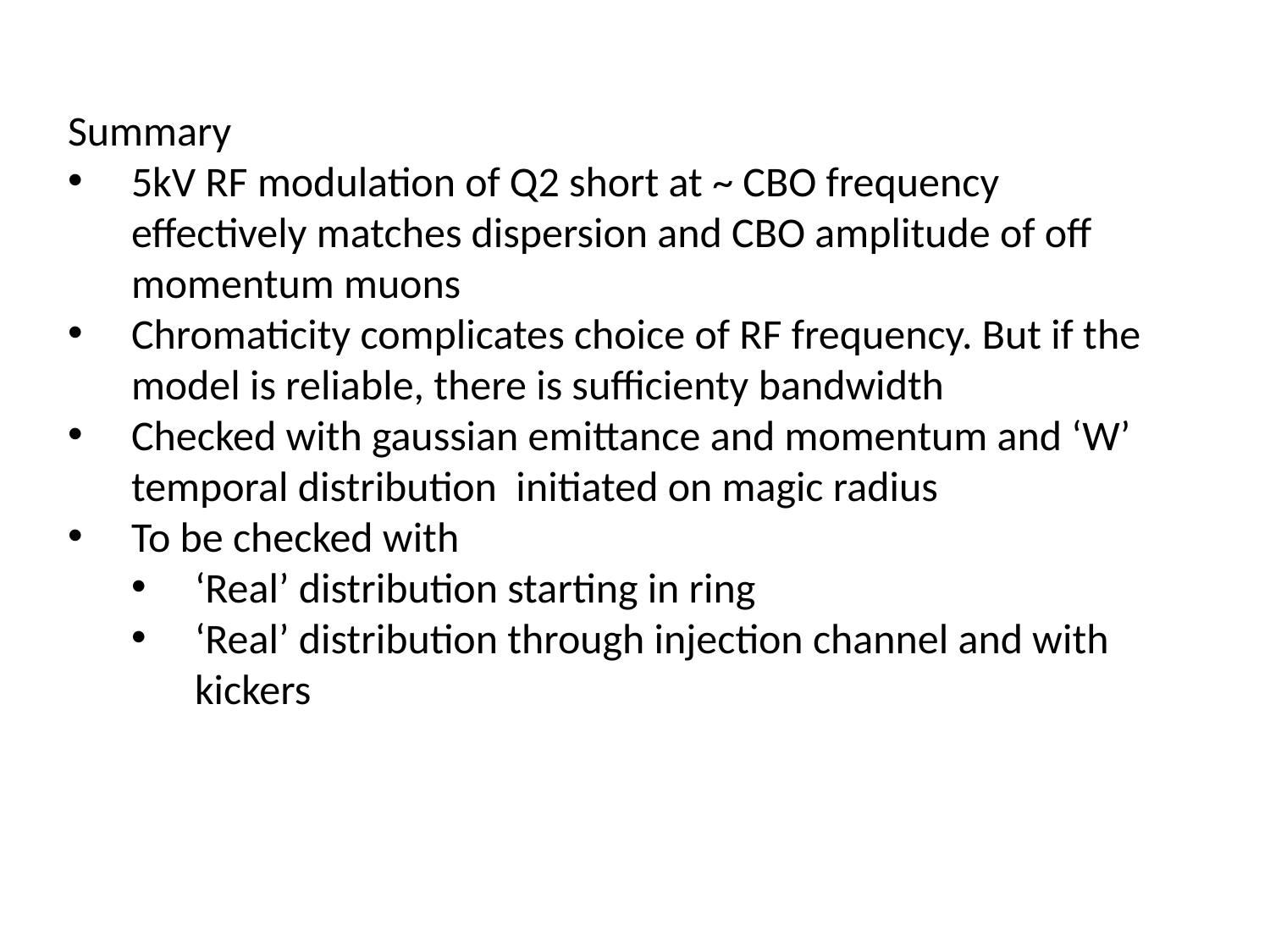

Summary
5kV RF modulation of Q2 short at ~ CBO frequency effectively matches dispersion and CBO amplitude of off momentum muons
Chromaticity complicates choice of RF frequency. But if the model is reliable, there is sufficienty bandwidth
Checked with gaussian emittance and momentum and ‘W’ temporal distribution  initiated on magic radius
To be checked with
‘Real’ distribution starting in ring
‘Real’ distribution through injection channel and with kickers